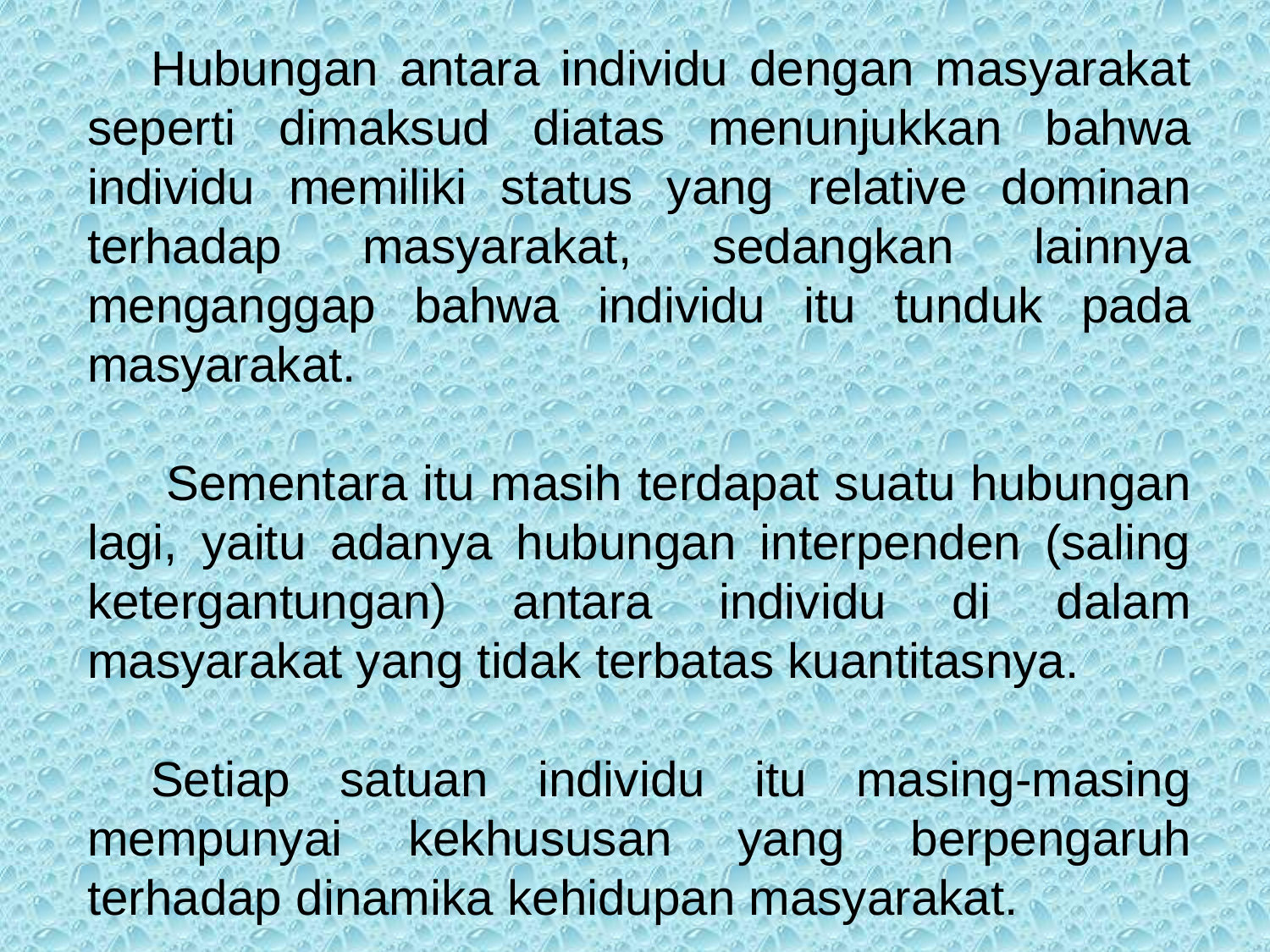

Hubungan antara individu dengan masyarakat seperti dimaksud diatas menunjukkan bahwa individu memiliki status yang relative dominan terhadap masyarakat, sedangkan lainnya menganggap bahwa individu itu tunduk pada masyarakat.

 Sementara itu masih terdapat suatu hubungan lagi, yaitu adanya hubungan interpenden (saling ketergantungan) antara individu di dalam masyarakat yang tidak terbatas kuantitasnya.

Setiap satuan individu itu masing-masing mempunyai kekhususan yang berpengaruh terhadap dinamika kehidupan masyarakat.
3